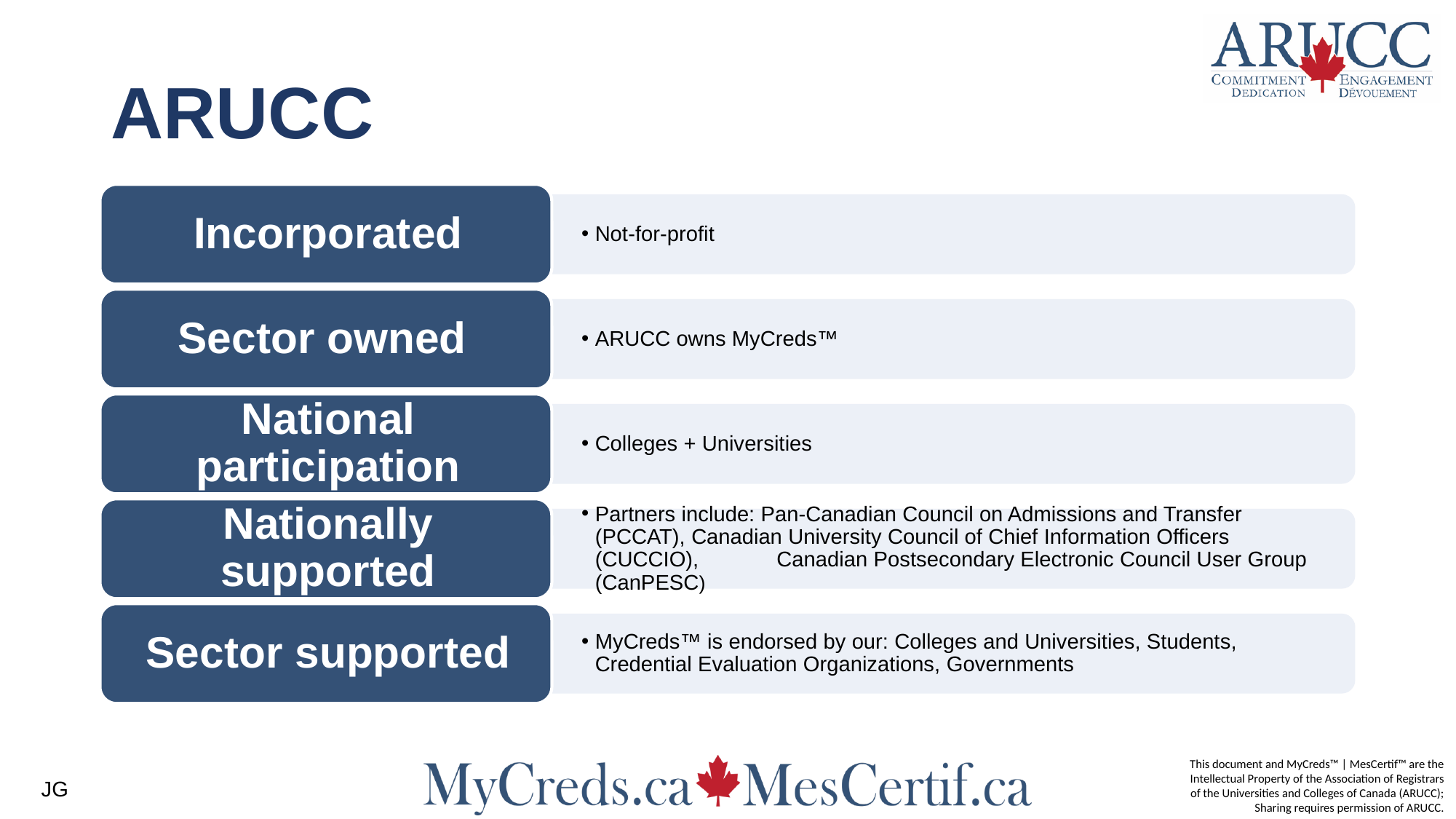

# ARUCC
Not-for-profit
Incorporated
ARUCC owns MyCreds™
Sector owned
Colleges + Universities
National participation
Partners include: Pan-Canadian Council on Admissions and Transfer (PCCAT), Canadian University Council of Chief Information Officers (CUCCIO),             Canadian Postsecondary Electronic Council User Group (CanPESC)
Nationally supported
MyCreds™ is endorsed by our: Colleges and Universities, Students, Credential Evaluation Organizations, Governments
Sector supported
JG